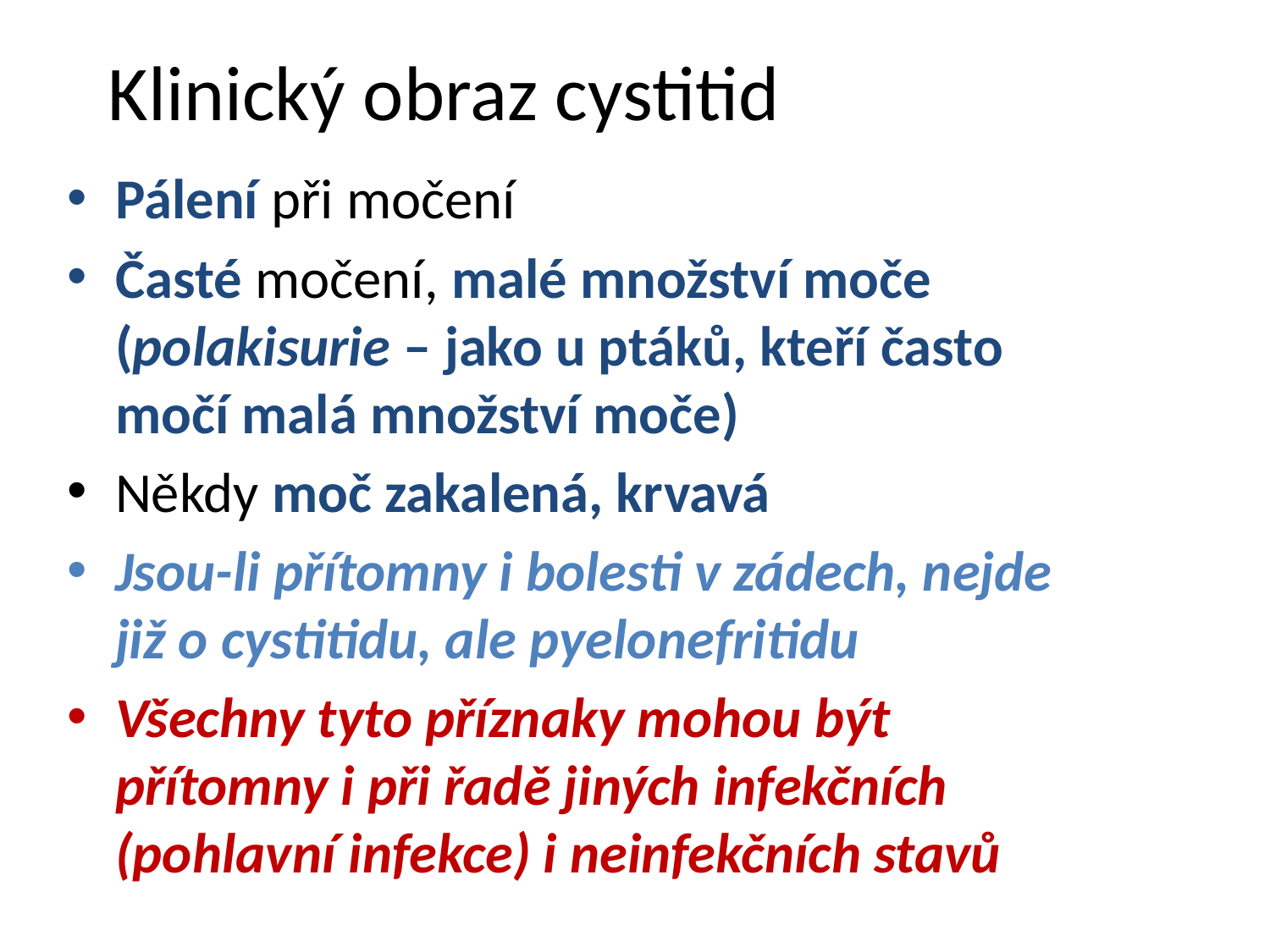

# Klinický obraz cystitid
Pálení při močení
Časté močení, malé množství moče (polakisurie – jako u ptáků, kteří často močí malá množství moče)
Někdy moč zakalená, krvavá
Jsou-li přítomny i bolesti v zádech, nejde již o cystitidu, ale pyelonefritidu
Všechny tyto příznaky mohou být přítomny i při řadě jiných infekčních (pohlavní infekce) i neinfekčních stavů